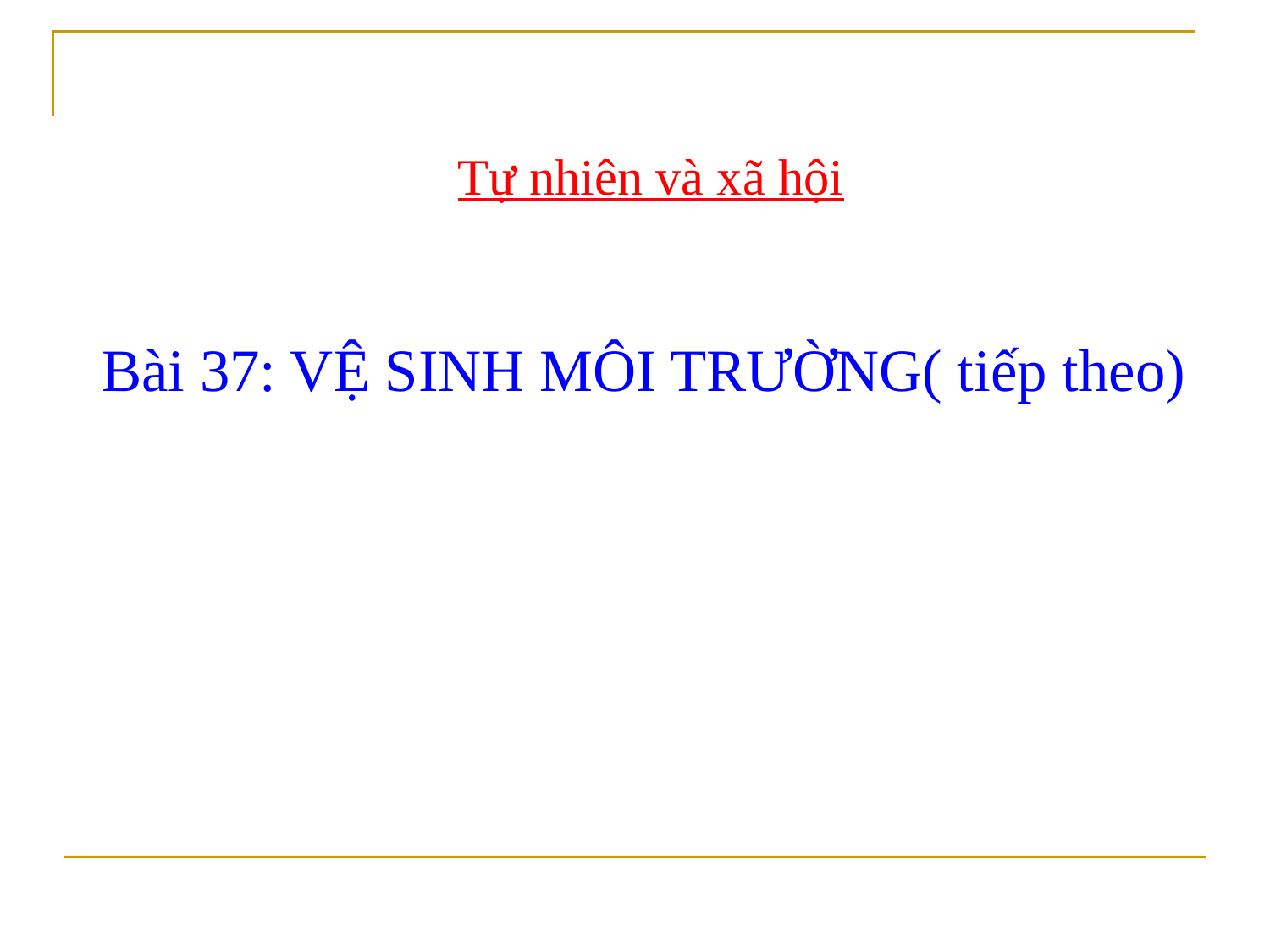

# Tự nhiên và xã hội
 Bài 37: VỆ SINH MÔI TRƯỜNG( tiếp theo)